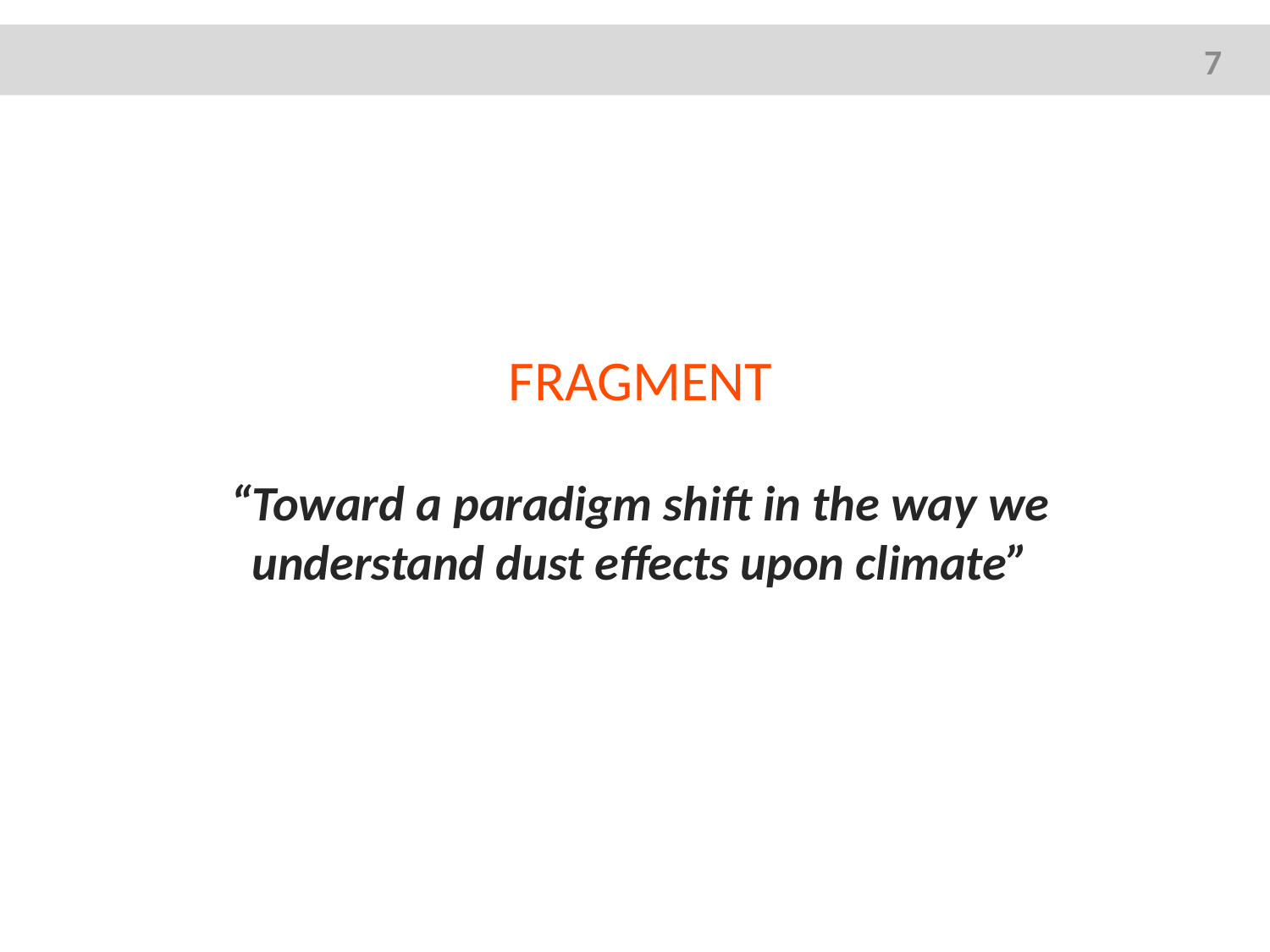

7
FRAGMENT

“Toward a paradigm shift in the way we
understand dust effects upon climate”